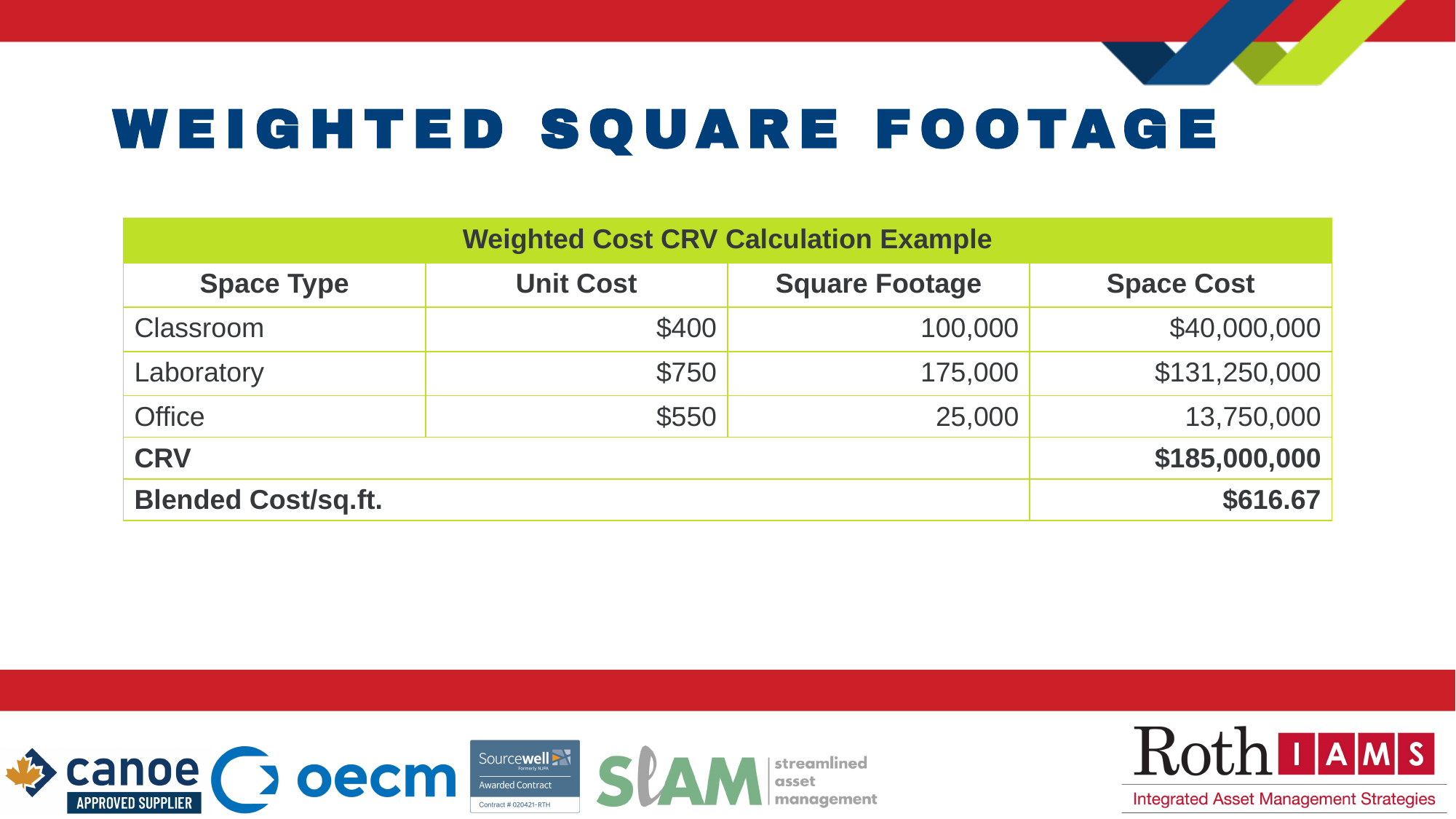

# Weighted square footage
| Weighted Cost CRV Calculation Example |  |  |  |
| --- | --- | --- | --- |
| Space Type | Unit Cost | Square Footage | Space Cost |
| Classroom | $400 | 100,000 | $40,000,000 |
| Laboratory | $750 | 175,000 | $131,250,000 |
| Office | $550 | 25,000 | 13,750,000 |
| CRV |  |  | $185,000,000 |
| Blended Cost/sq.ft. |  |  | $616.67 |